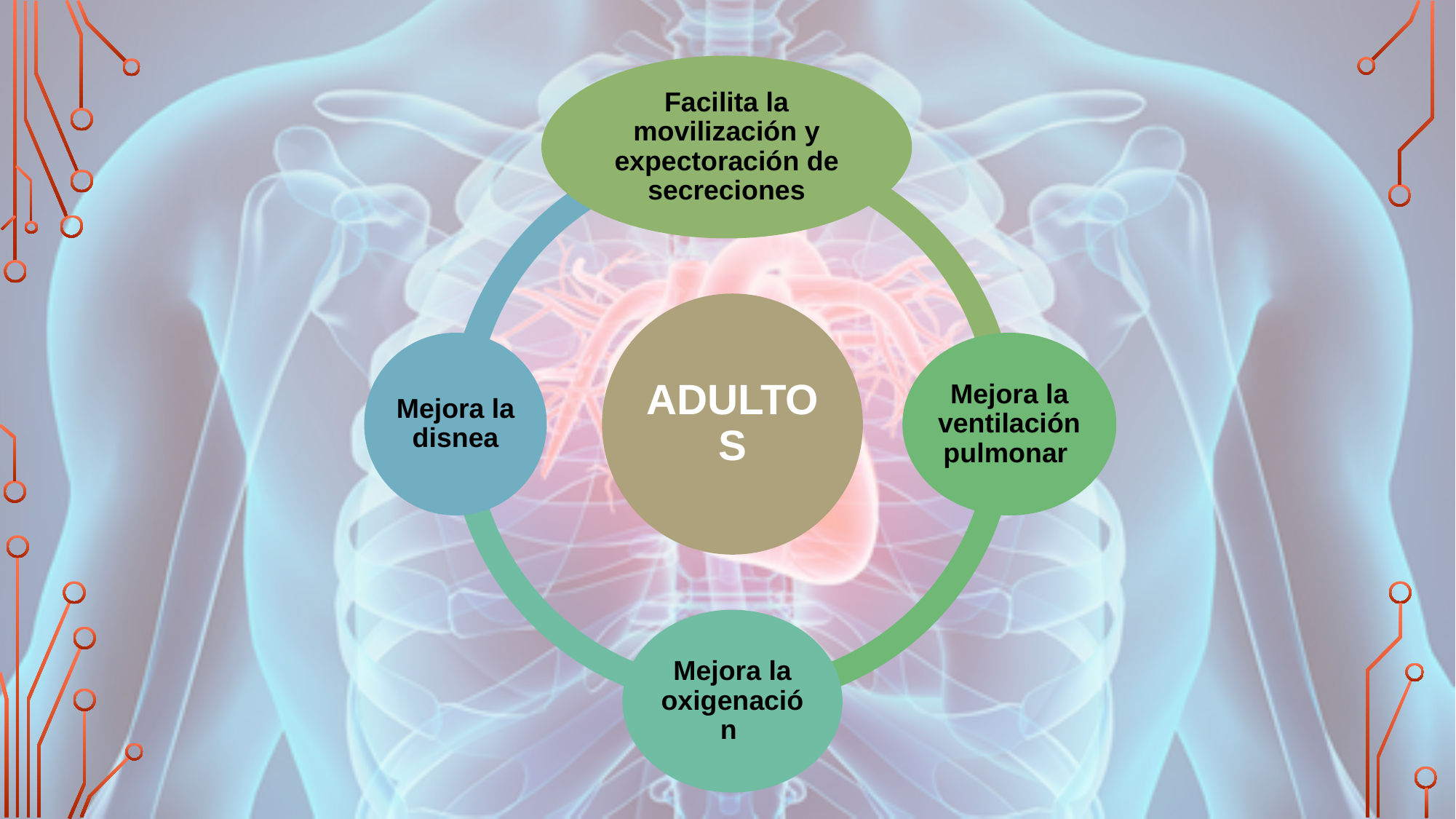

ADULTOS
Facilita la movilización y expectoración de secreciones
Mejora la ventilación pulmonar
Mejora la oxigenación
Mejora la disnea